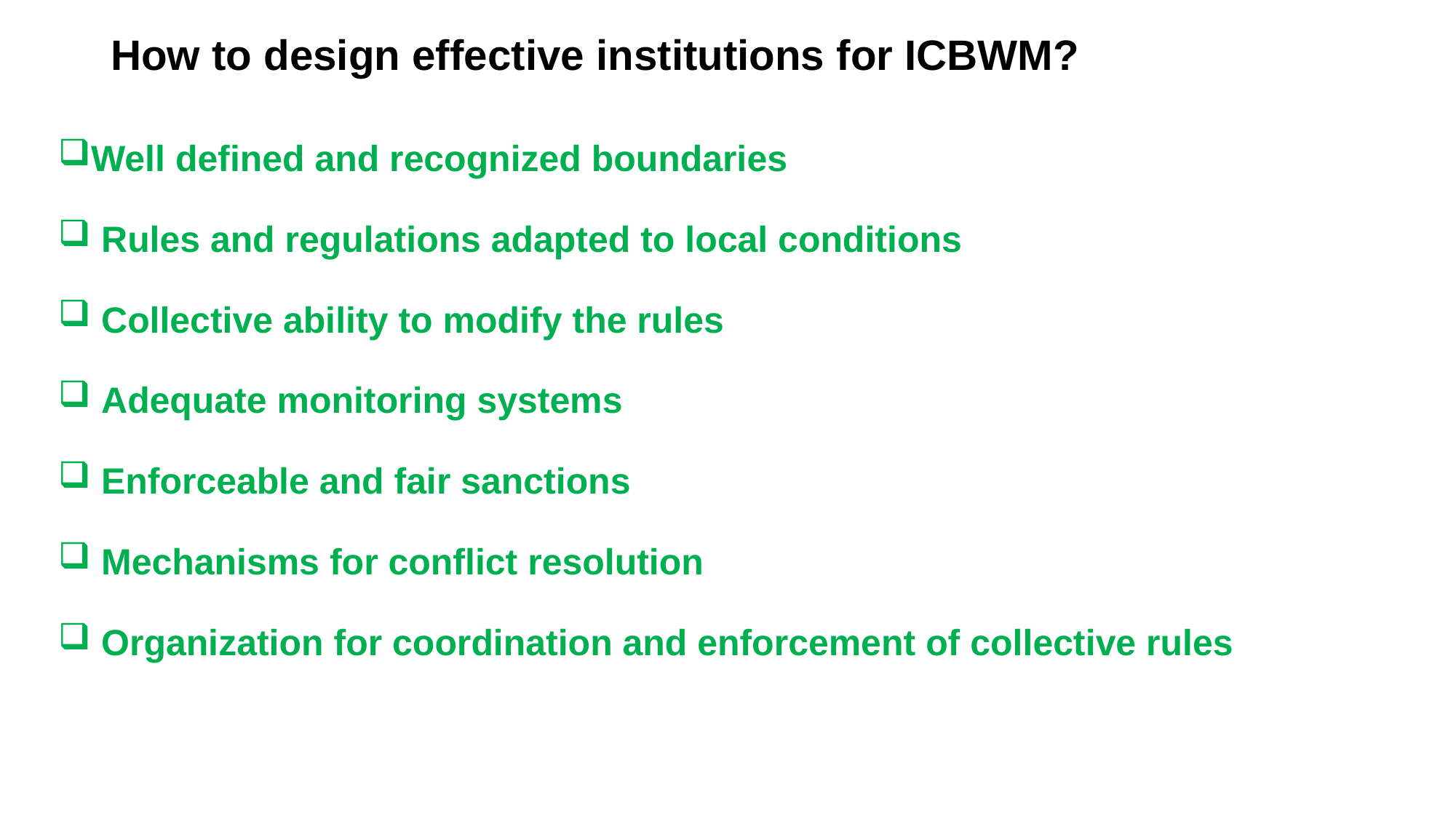

# How to design effective institutions for ICBWM?
Well defined and recognized boundaries
 Rules and regulations adapted to local conditions
 Collective ability to modify the rules
 Adequate monitoring systems
 Enforceable and fair sanctions
 Mechanisms for conflict resolution
 Organization for coordination and enforcement of collective rules